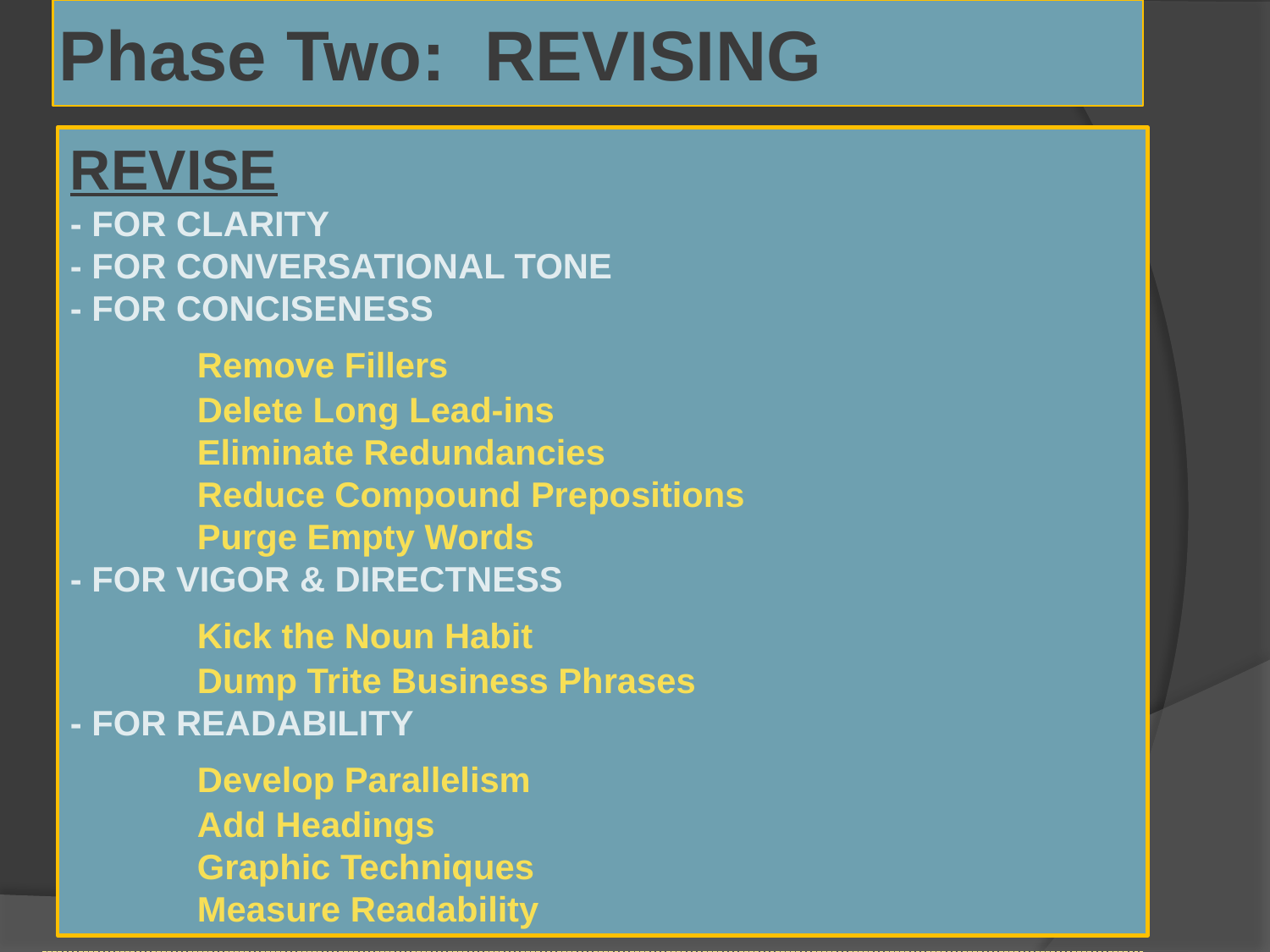

# Phase Two:  REVISING
REVISE
- FOR CLARITY
- FOR CONVERSATIONAL TONE
- FOR CONCISENESS
	Remove Fillers
	Delete Long Lead-ins
	Eliminate Redundancies
	Reduce Compound Prepositions
	Purge Empty Words
- FOR VIGOR & DIRECTNESS
	Kick the Noun Habit
	Dump Trite Business Phrases
- FOR READABILITY
	Develop Parallelism
	Add Headings
	Graphic Techniques
	Measure Readability